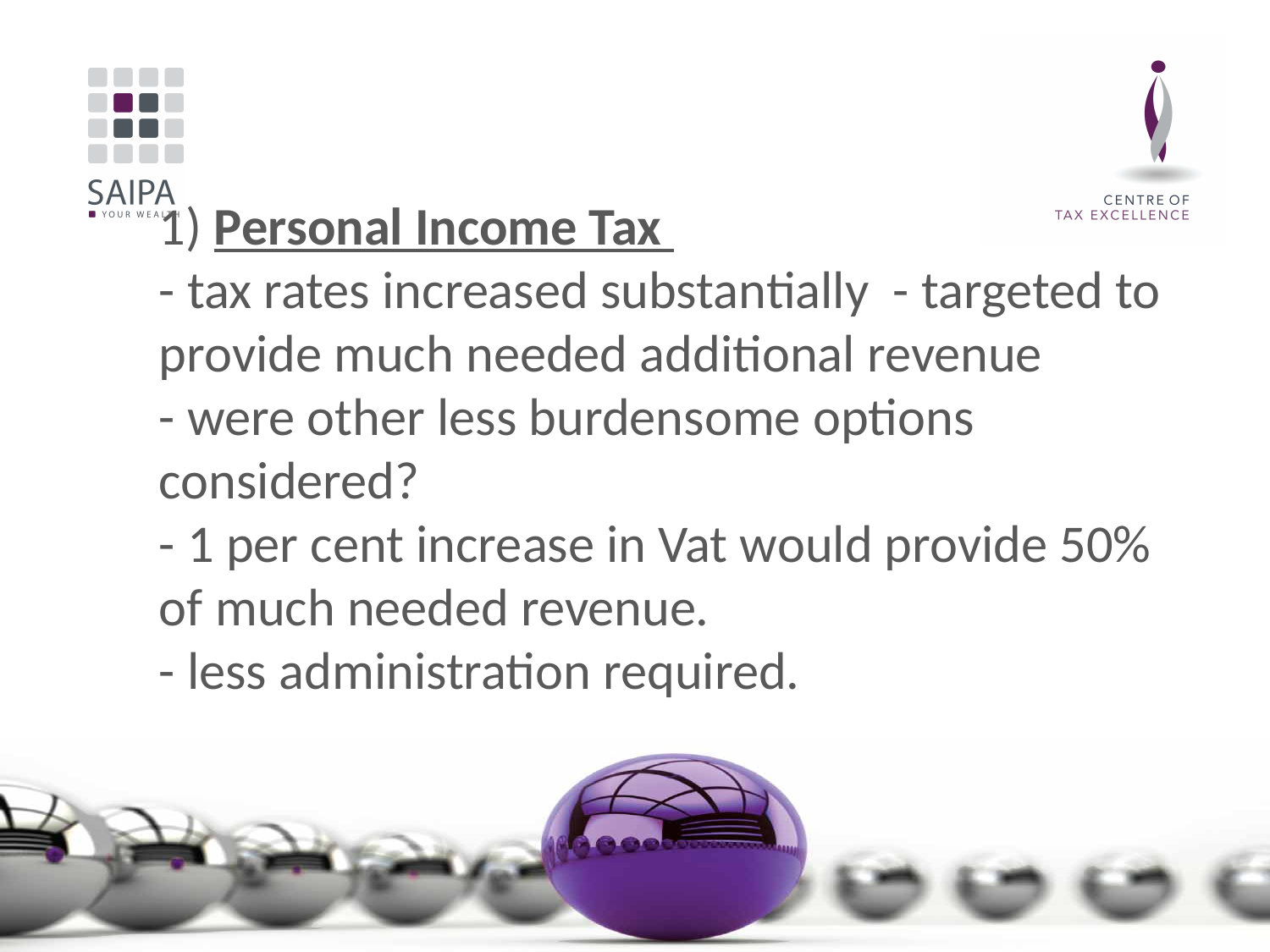

# 1) Personal Income Tax - tax rates increased substantially  - targeted to provide much needed additional revenue - were other less burdensome options considered? - 1 per cent increase in Vat would provide 50% of much needed revenue. - less administration required.